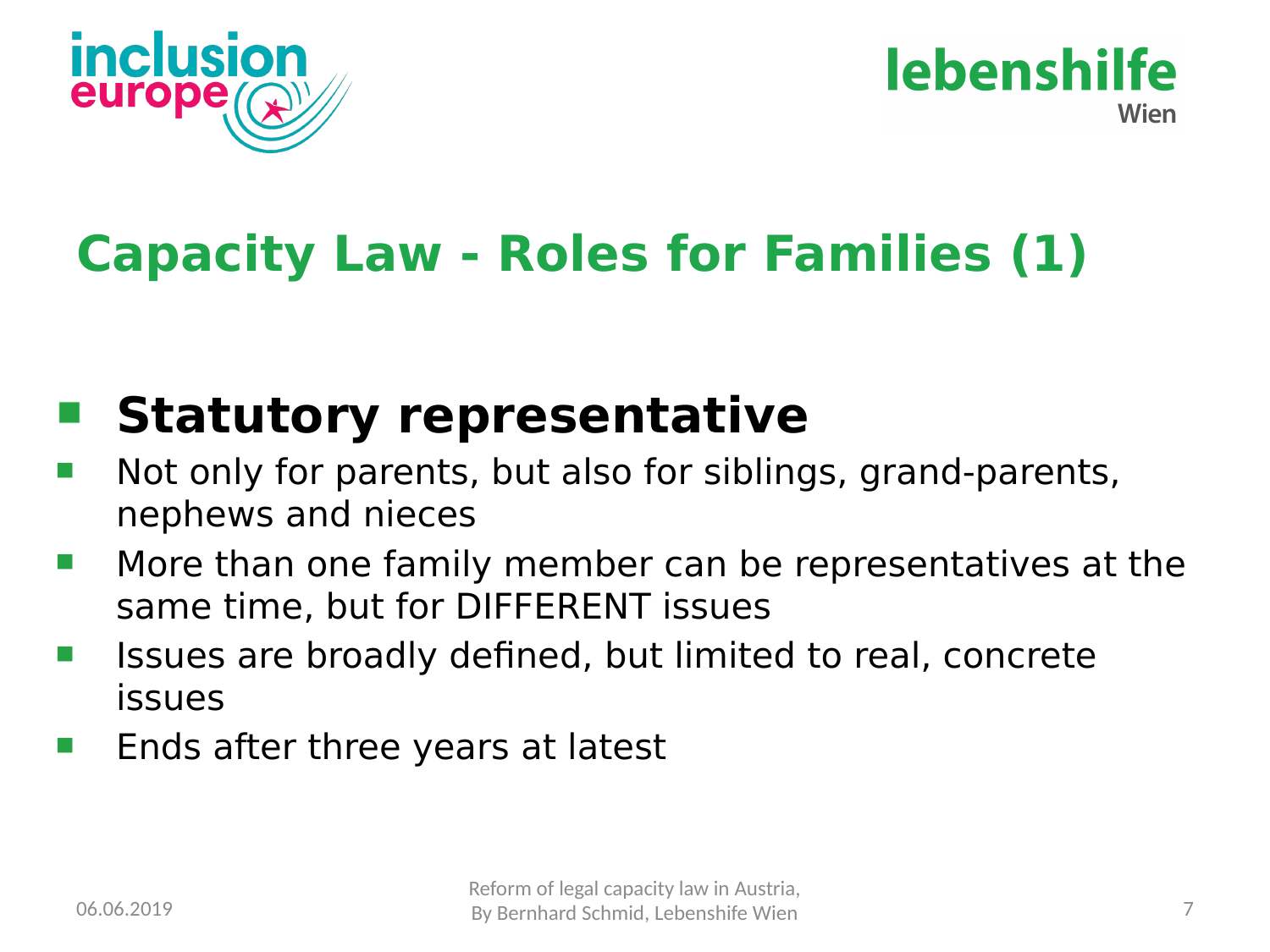

# Capacity Law - Roles for Families (1)
Statutory representative
Not only for parents, but also for siblings, grand-parents, nephews and nieces
More than one family member can be representatives at the same time, but for DIFFERENT issues
Issues are broadly defined, but limited to real, concrete issues
Ends after three years at latest
Reform of legal capacity law in Austria,
By Bernhard Schmid, Lebenshife Wien
06.06.2019
7